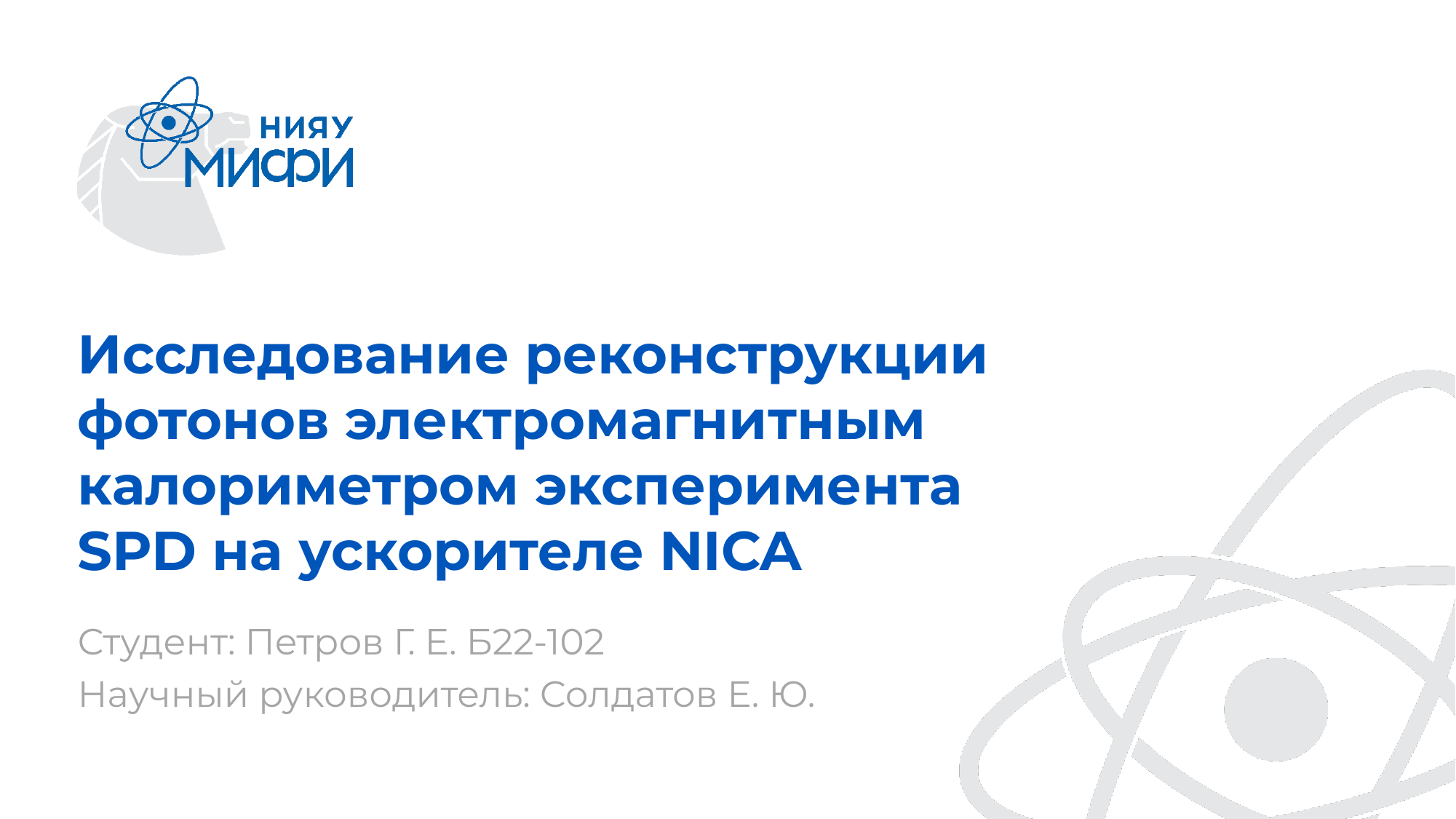

Исследование реконструкции фотонов электромагнитным калориметром эксперимента SPD на ускорителе NICA
Студент: Петров Г. Е. Б22-102
Научный руководитель: Солдатов Е. Ю.